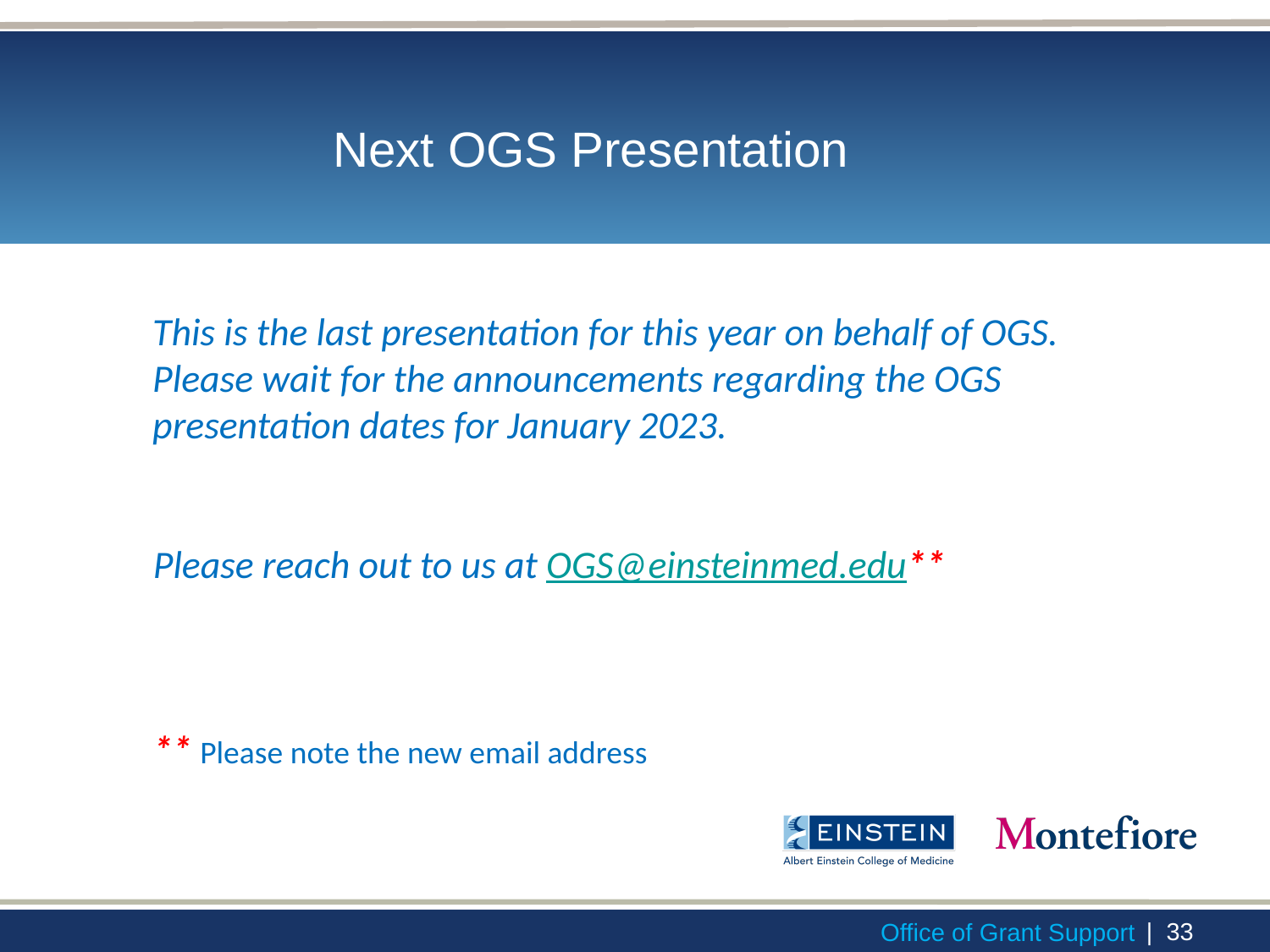

Next OGS Presentation

This is the last presentation for this year on behalf of OGS.
Please wait for the announcements regarding the OGS presentation dates for January 2023.

Please reach out to us at OGS@einsteinmed.edu**

** Please note the new email address

  |  33
Office of Grant Support